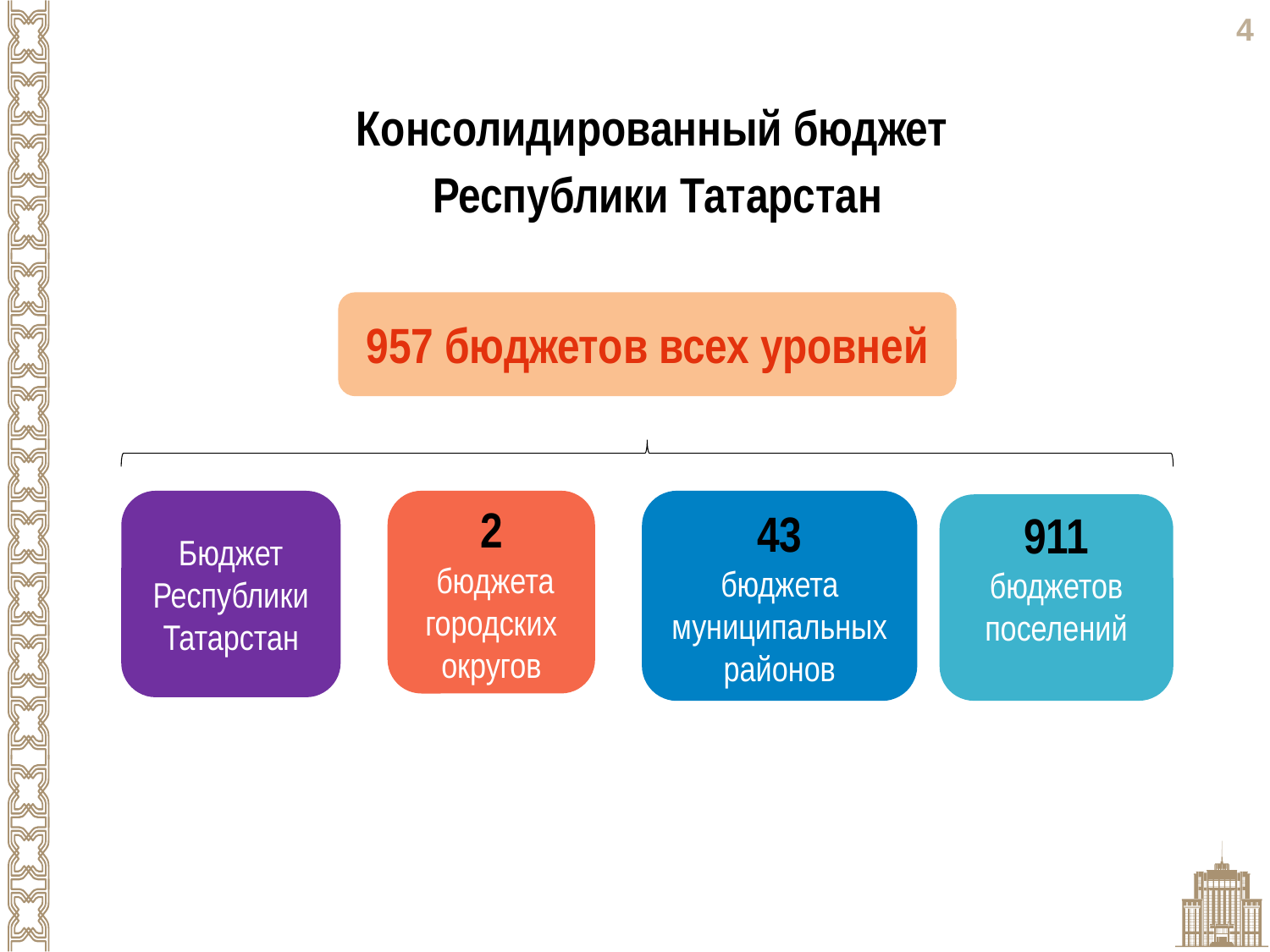

Консолидированный бюджет
Республики Татарстан

957 бюджетов всех уровней
2
 бюджета
городских округов
43
бюджета
муниципальных районов
Бюджет Республики Татарстан
911
бюджетов
поселений